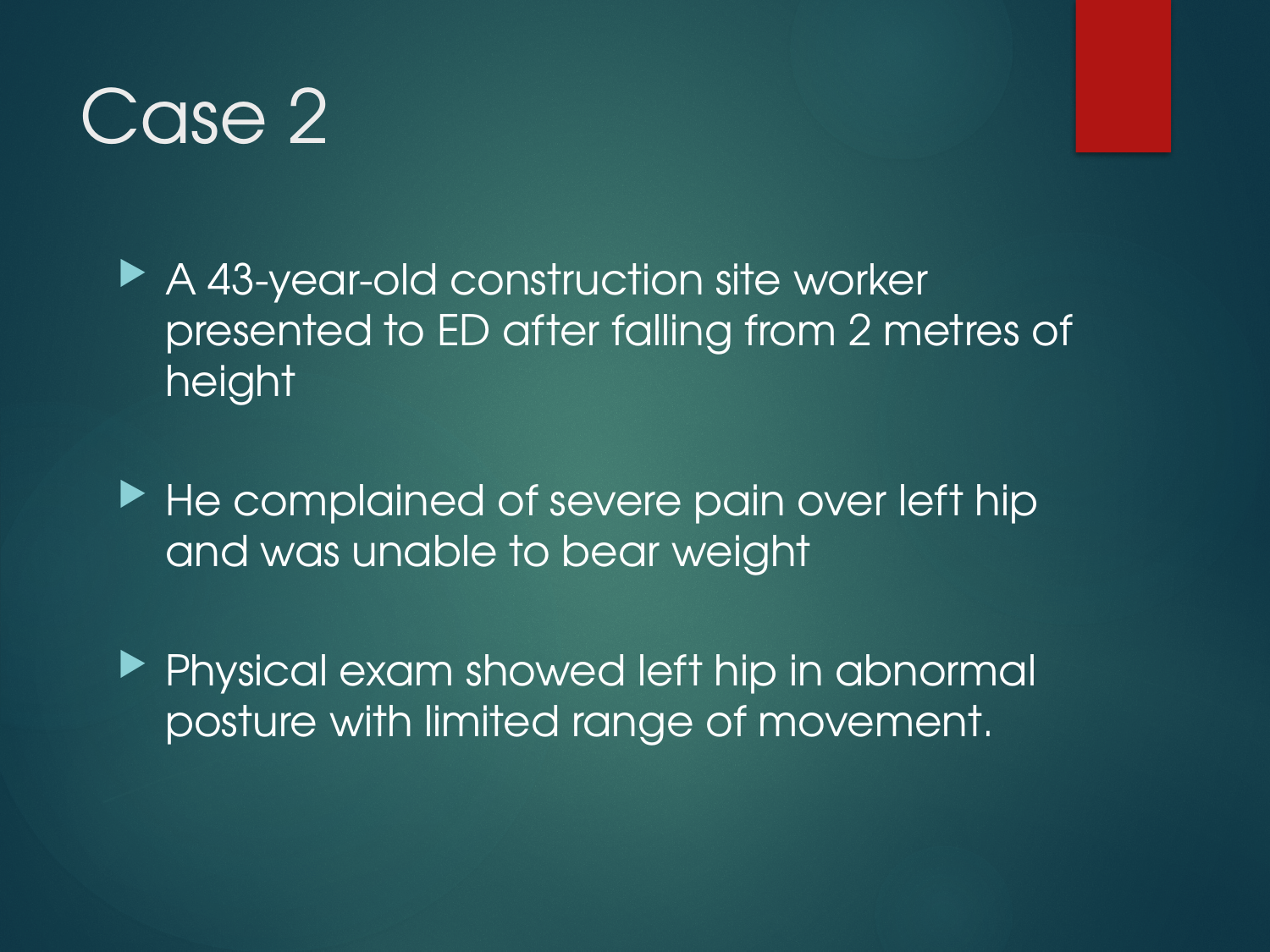

# Case 2
A 43-year-old construction site worker presented to ED after falling from 2 metres of height
He complained of severe pain over left hip and was unable to bear weight
Physical exam showed left hip in abnormal posture with limited range of movement.